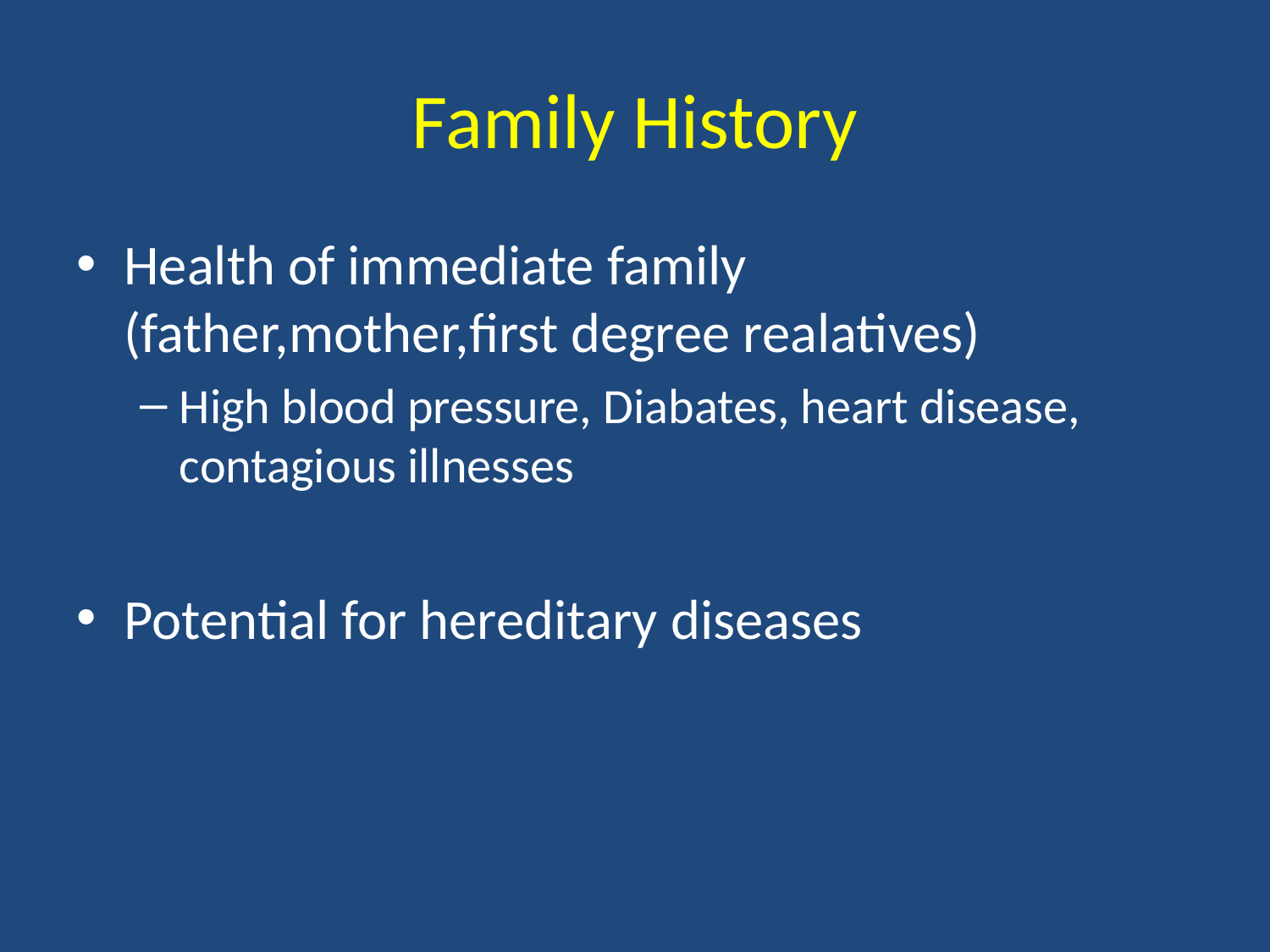

# Family History
Health of immediate family (father,mother,first degree realatives)
High blood pressure, Diabates, heart disease, contagious illnesses

Potential for hereditary diseases